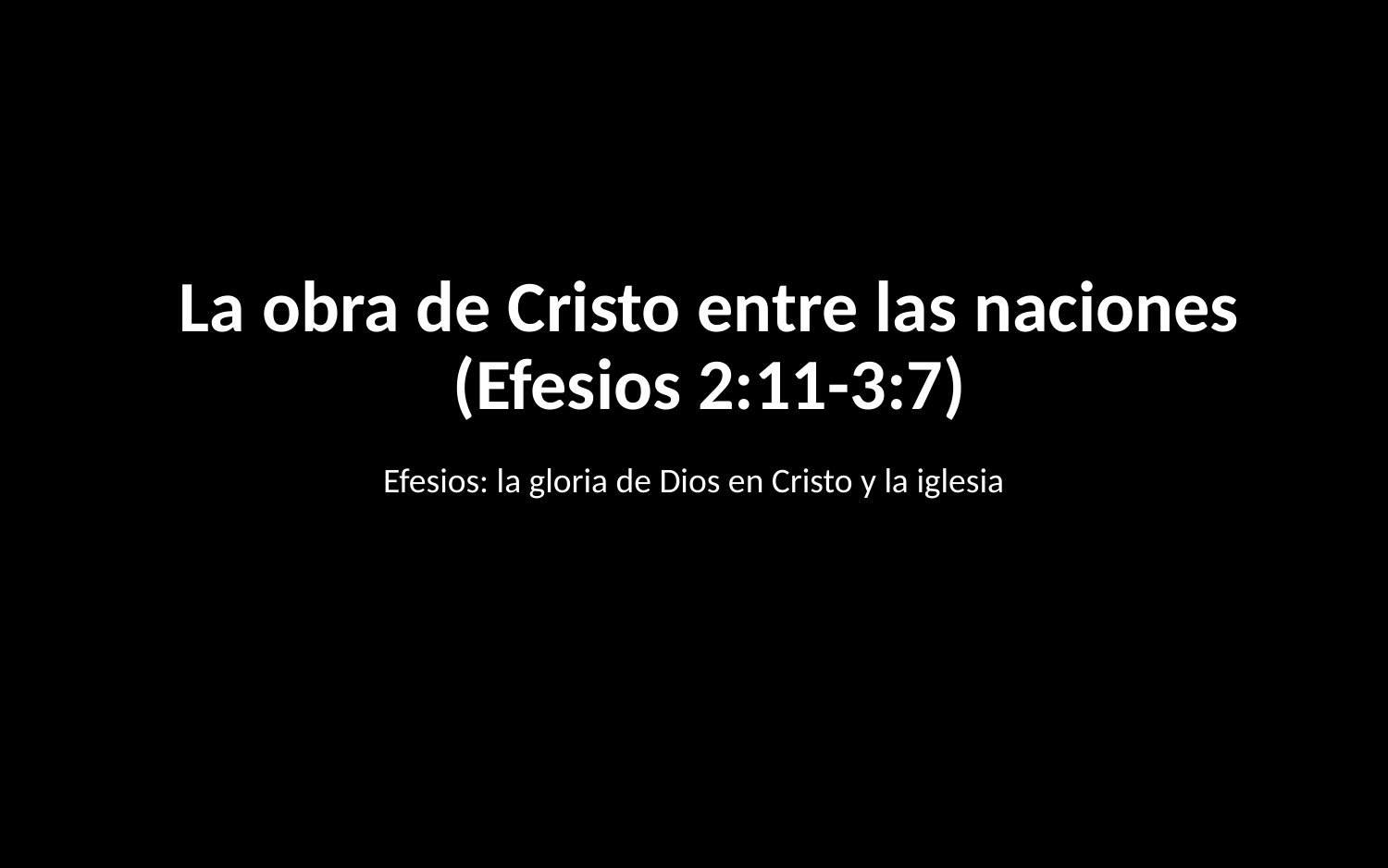

# La obra de Cristo entre las naciones (Efesios 2:11-3:7)
Efesios: la gloria de Dios en Cristo y la iglesia